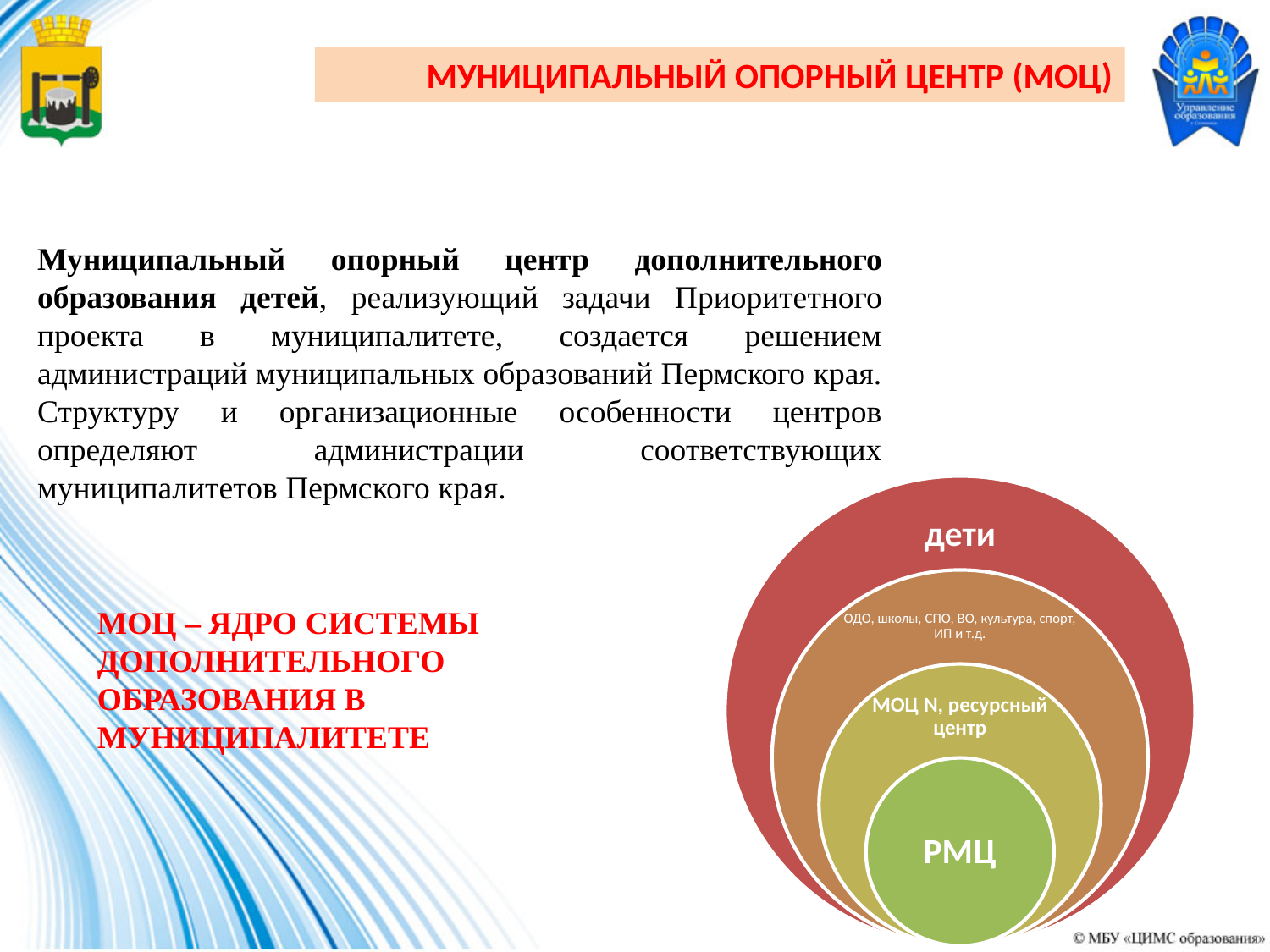

МУНИЦИПАЛЬНЫЙ ОПОРНЫЙ ЦЕНТР (МОЦ)
Муниципальный опорный центр дополнительного образования детей, реализующий задачи Приоритетного проекта в муниципалитете, создается решением администраций муниципальных образований Пермского края. Структуру и организационные особенности центров определяют администрации соответствующих муниципалитетов Пермского края.
дети
ОДО, школы, СПО, ВО, культура, спорт, ИП и т.д.
МОЦ N, ресурсный центр
РМЦ
МОЦ – ЯДРО СИСТЕМЫ ДОПОЛНИТЕЛЬНОГО ОБРАЗОВАНИЯ В МУНИЦИПАЛИТЕТЕ